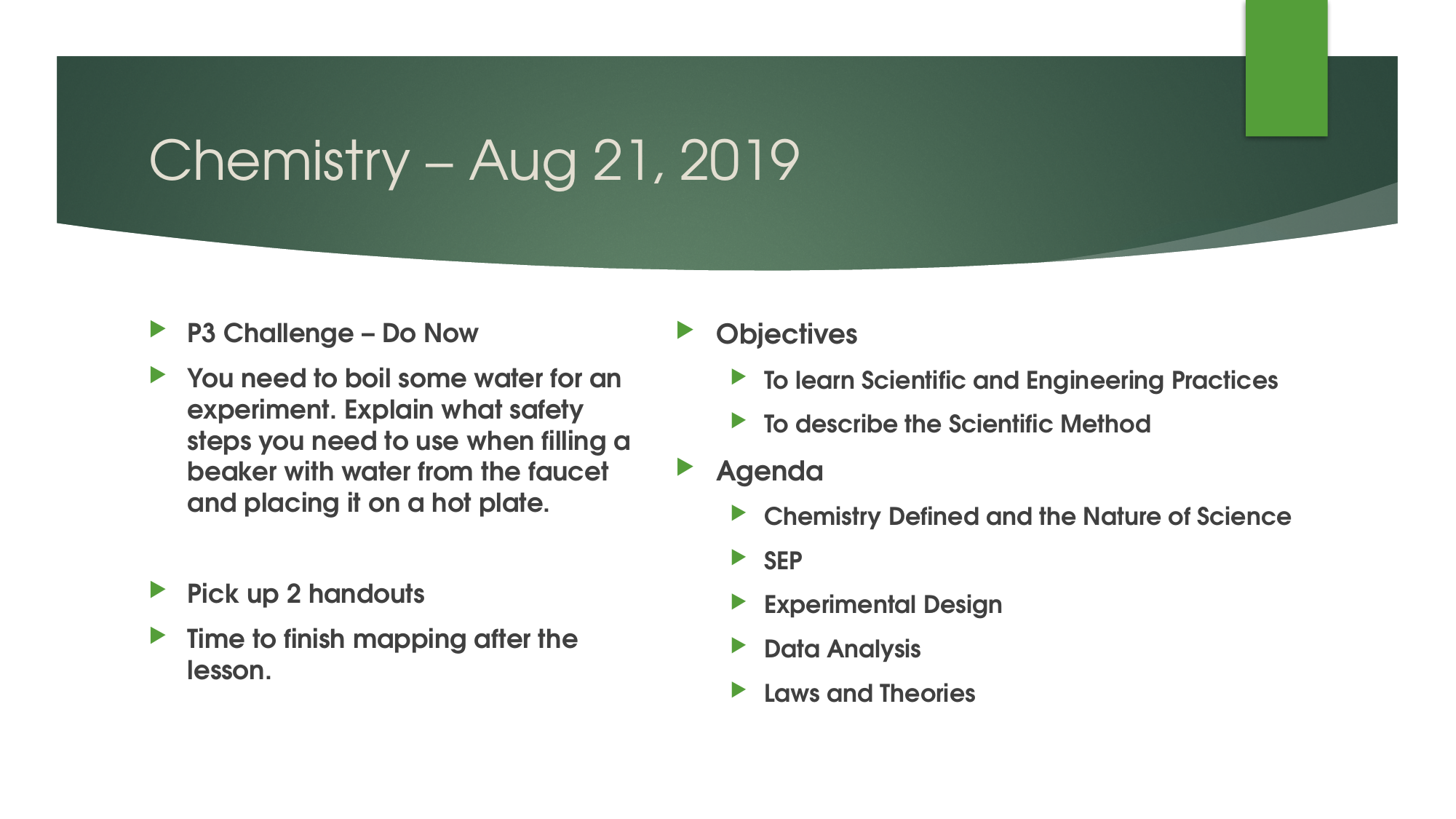

# Chemistry – Aug 21, 2019
P3 Challenge – Do Now
You need to boil some water for an experiment. Explain what safety steps you need to use when filling a beaker with water from the faucet and placing it on a hot plate.

Pick up 2 handouts
Time to finish mapping after the lesson.

Objectives
To learn Scientific and Engineering Practices
To describe the Scientific Method
Agenda
Chemistry Defined and the Nature of Science
SEP
Experimental Design
Data Analysis
Laws and Theories